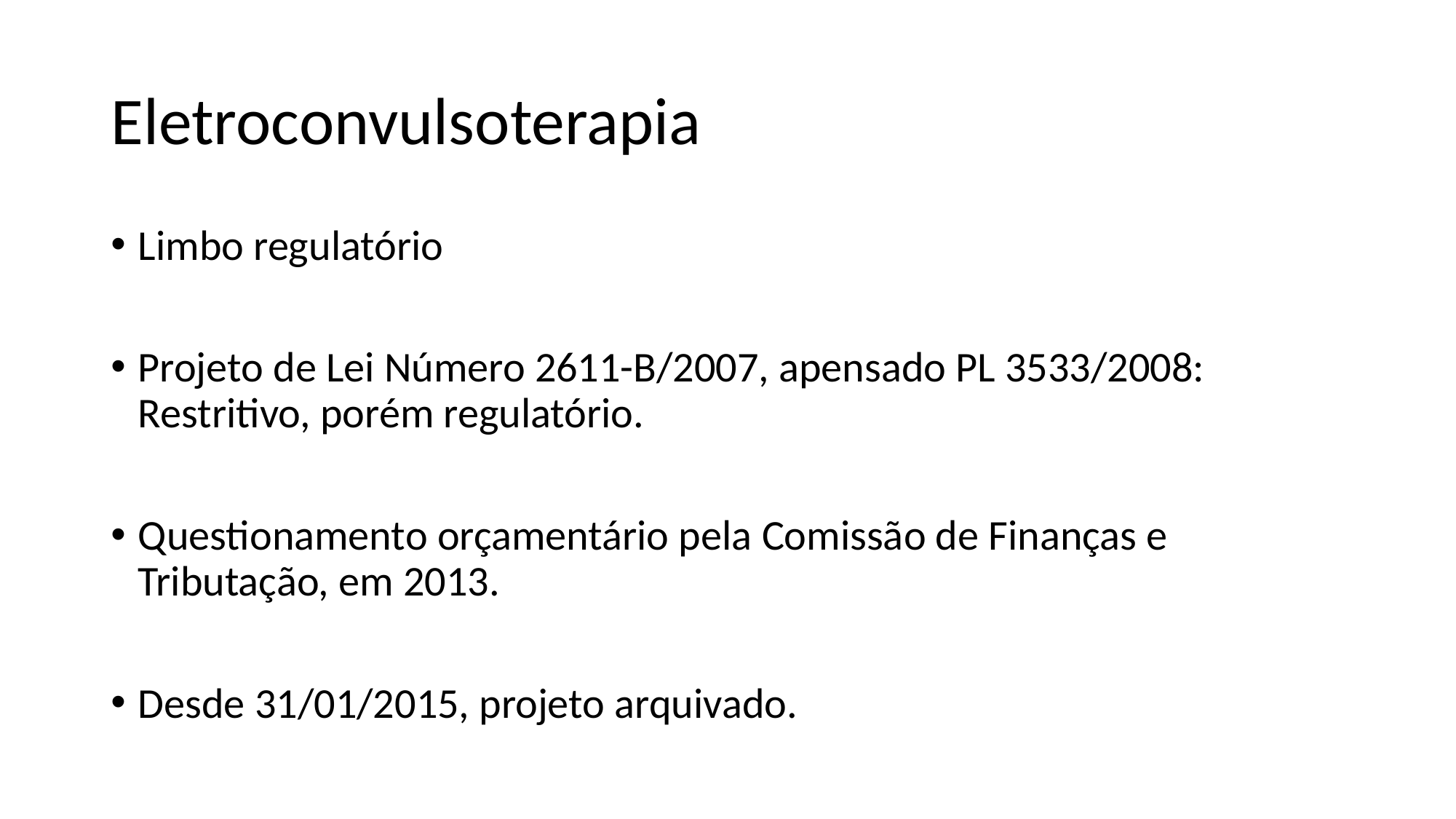

# Eletroconvulsoterapia
Limbo regulatório

Projeto de Lei Número 2611-B/2007, apensado PL 3533/2008: Restritivo, porém regulatório.

Questionamento orçamentário pela Comissão de Finanças e Tributação, em 2013.

Desde 31/01/2015, projeto arquivado.